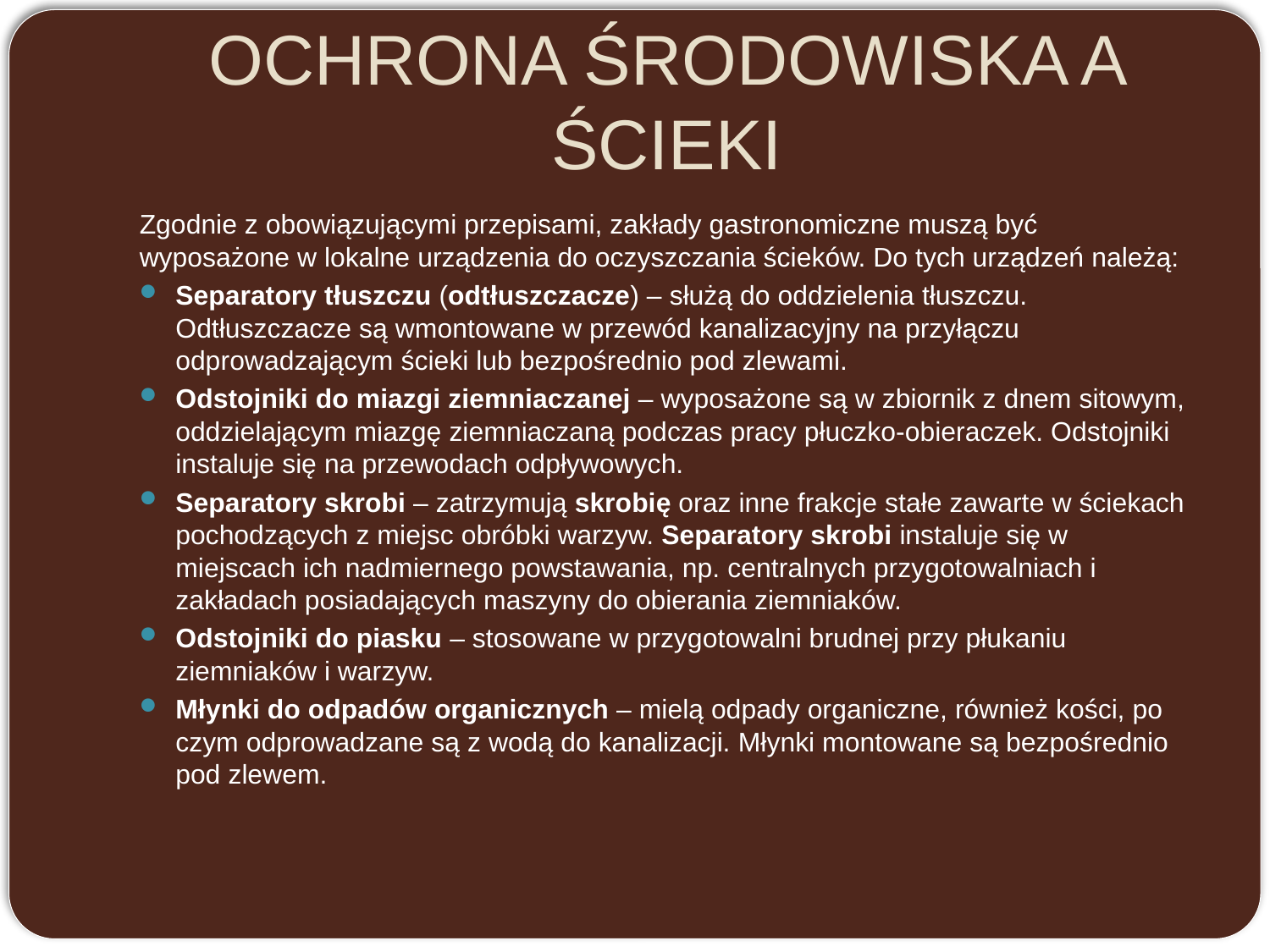

# OCHRONA ŚRODOWISKA A ŚCIEKI
Zgodnie z obowiązującymi przepisami, zakłady gastronomiczne muszą być wyposażone w lokalne urządzenia do oczyszczania ścieków. Do tych urządzeń należą:
Separatory tłuszczu (odtłuszczacze) – służą do oddzielenia tłuszczu. Odtłuszczacze są wmontowane w przewód kanalizacyjny na przyłączu odprowadzającym ścieki lub bezpośrednio pod zlewami.
Odstojniki do miazgi ziemniaczanej – wyposażone są w zbiornik z dnem sitowym, oddzielającym miazgę ziemniaczaną podczas pracy płuczko-obieraczek. Odstojniki instaluje się na przewodach odpływowych.
Separatory skrobi – zatrzymują skrobię oraz inne frakcje stałe zawarte w ściekach pochodzących z miejsc obróbki warzyw. Separatory skrobi instaluje się w miejscach ich nadmiernego powstawania, np. centralnych przygotowalniach i zakładach posiadających maszyny do obierania ziemniaków.
Odstojniki do piasku – stosowane w przygotowalni brudnej przy płukaniu ziemniaków i warzyw.
Młynki do odpadów organicznych – mielą odpady organiczne, również kości, po czym odprowadzane są z wodą do kanalizacji. Młynki montowane są bezpośrednio pod zlewem.